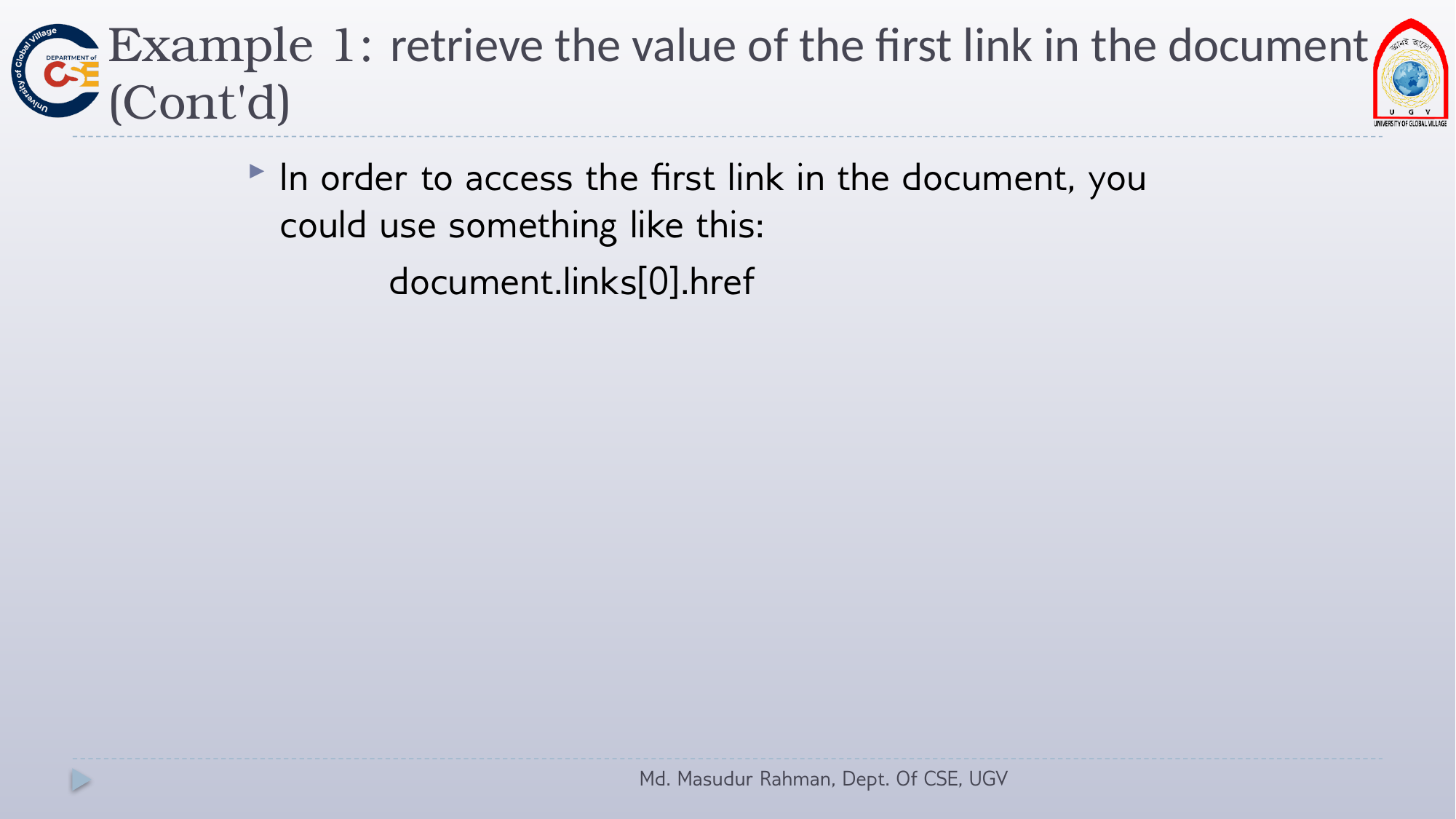

# Example 1: retrieve the value of the first link in the document (Cont'd)
In order to access the first link in the document, you could use something like this:
		document.links[0].href

Md. Masudur Rahman, Dept. Of CSE, UGV